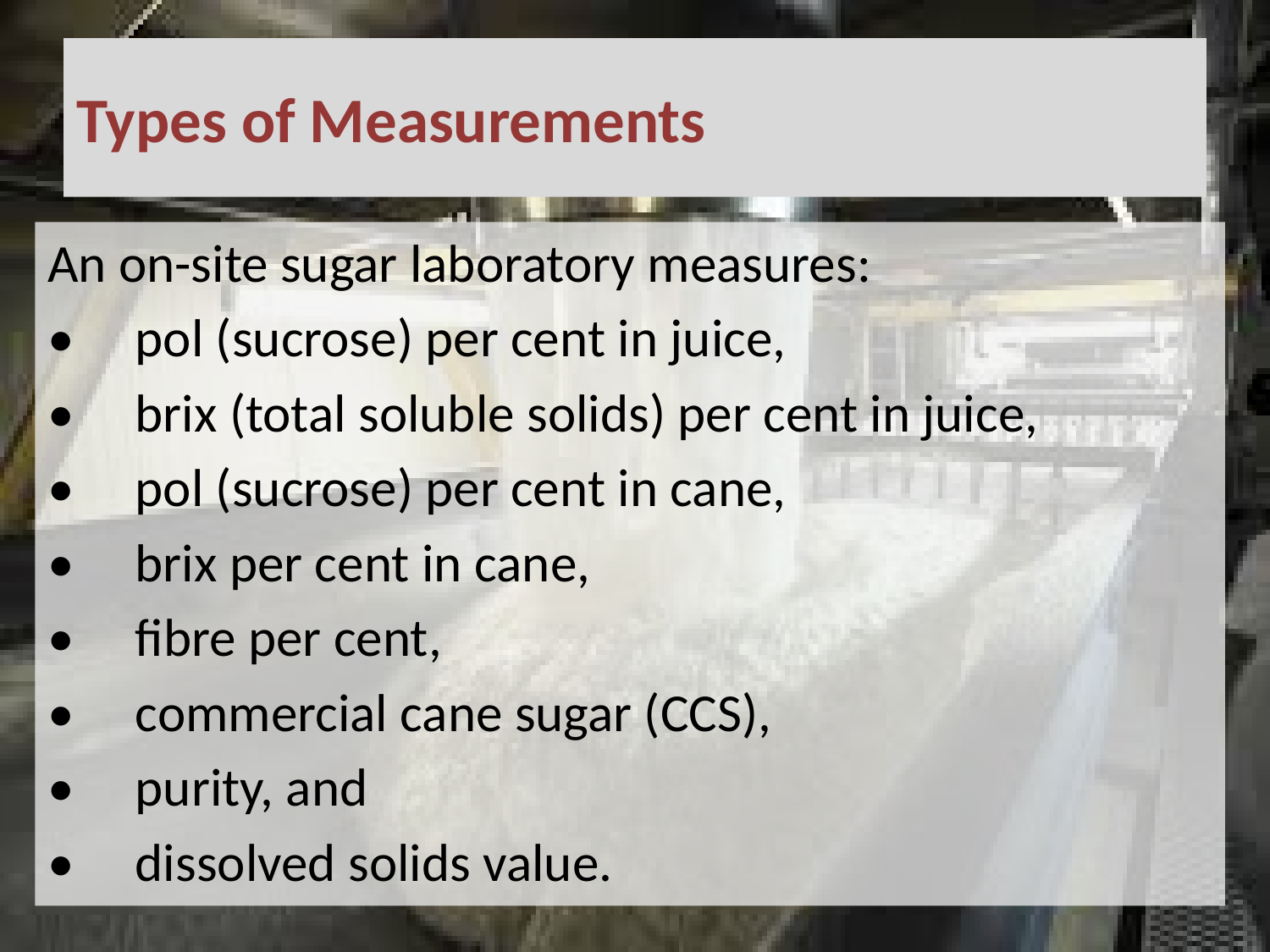

# Types of Measurements
An on-site sugar laboratory measures:
•	pol (sucrose) per cent in juice,
•	brix (total soluble solids) per cent in juice,
•	pol (sucrose) per cent in cane,
•	brix per cent in cane,
•	fibre per cent,
•	commercial cane sugar (CCS),
•	purity, and
•	dissolved solids value.